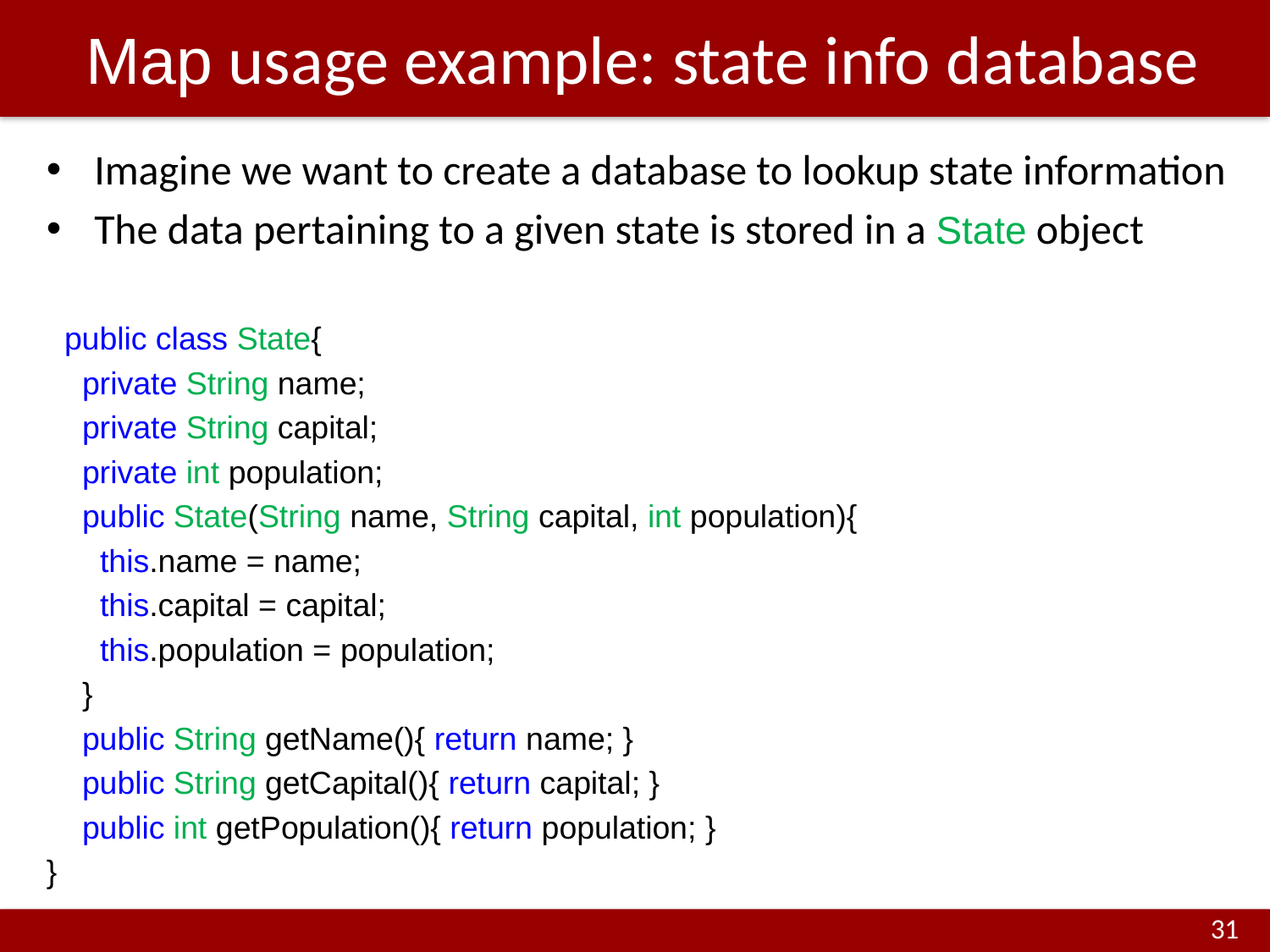

# Map usage example: state info database
Imagine we want to create a database to lookup state information
The data pertaining to a given state is stored in a State object

  public class State{
    private String name;
    private String capital;
    private int population;
    public State(String name, String capital, int population){
      this.name = name;
      this.capital = capital;
      this.population = population;
    }
    public String getName(){ return name; }
    public String getCapital(){ return capital; }
    public int getPopulation(){ return population; }
}